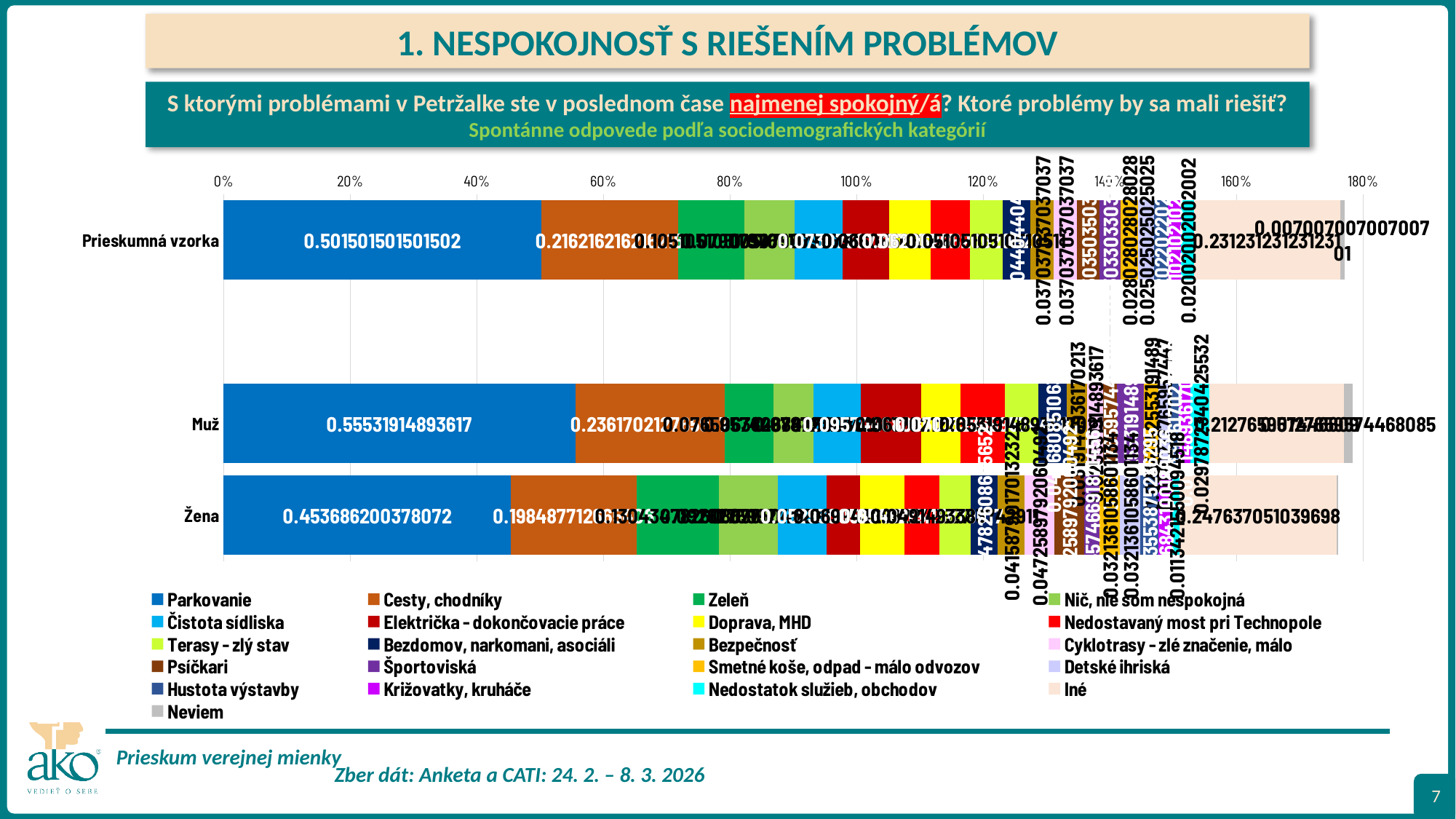

1. NESPOKOJNOSŤ S RIEŠENÍM PROBLÉMOV
S ktorými problémami v Petržalke ste v poslednom čase najmenej spokojný/á? Ktoré problémy by sa mali riešiť?
Spontánne odpovede podľa sociodemografických kategórií

### Chart

| Category | Parkovanie | Cesty, chodníky | Zeleň | Nič, nie som nespokojná | Čistota sídliska | Električka - dokončovacie práce | Doprava, MHD | Nedostavaný most pri Technopole  | Terasy - zlý stav | Bezdomov, narkomani, asociáli | Bezpečnosť | Cyklotrasy - zlé značenie, málo | Psíčkari | Športoviská | Smetné koše, odpad - málo odvozov | Detské ihriská | Hustota výstavby | Križovatky, kruháče | Nedostatok služieb, obchodov | Iné | Neviem |
|---|---|---|---|---|---|---|---|---|---|---|---|---|---|---|---|---|---|---|---|---|---|
| Prieskumná vzorka | 0.5015015015015015 | 0.2162162162162162 | 0.10510510510510511 | 0.07907907907907907 | 0.07607607607607608 | 0.07307307307307308 | 0.06606606606606608 | 0.06206206206206206 | 0.05105105105105105 | 0.044044044044044044 | 0.037037037037037035 | 0.037037037037037035 | 0.035035035035035036 | 0.03303303303303304 | 0.028028028028028028 | 0.025025025025025027 | 0.022022022022022022 | 0.021021021021021023 | 0.020020020020020023 | 0.23123123123123124 | 0.007007007007007007 |
|  | None | None | None | None | None | None | None | None | None | None | None | None | None | None | None | None | None | None | None | None | None |
| Muž | 0.5553191489361702 | 0.23617021276595743 | 0.07659574468085106 | 0.06382978723404255 | 0.07446808510638298 | 0.09574468085106384 | 0.061702127659574474 | 0.0702127659574468 | 0.05319148936170213 | 0.04468085106382978 | 0.031914893617021274 | 0.025531914893617023 | 0.02127659574468085 | 0.0425531914893617 | 0.023404255319148935 | 0.01702127659574468 | 0.014893617021276595 | 0.019148936170212766 | 0.02978723404255319 | 0.21276595744680854 | 0.012765957446808512 |
| Žena | 0.45368620037807184 | 0.1984877126654064 | 0.13043478260869565 | 0.09262759924385634 | 0.07750472589792061 | 0.052930056710775046 | 0.06994328922495274 | 0.05482041587901701 | 0.04914933837429111 | 0.043478260869565216 | 0.041587901701323246 | 0.04725897920604915 | 0.04725897920604915 | 0.024574669187145556 | 0.03213610586011342 | 0.03213610586011342 | 0.02835538752362949 | 0.02268431001890359 | 0.011342155009451795 | 0.24763705103969755 | 0.001890359168241966 |
7